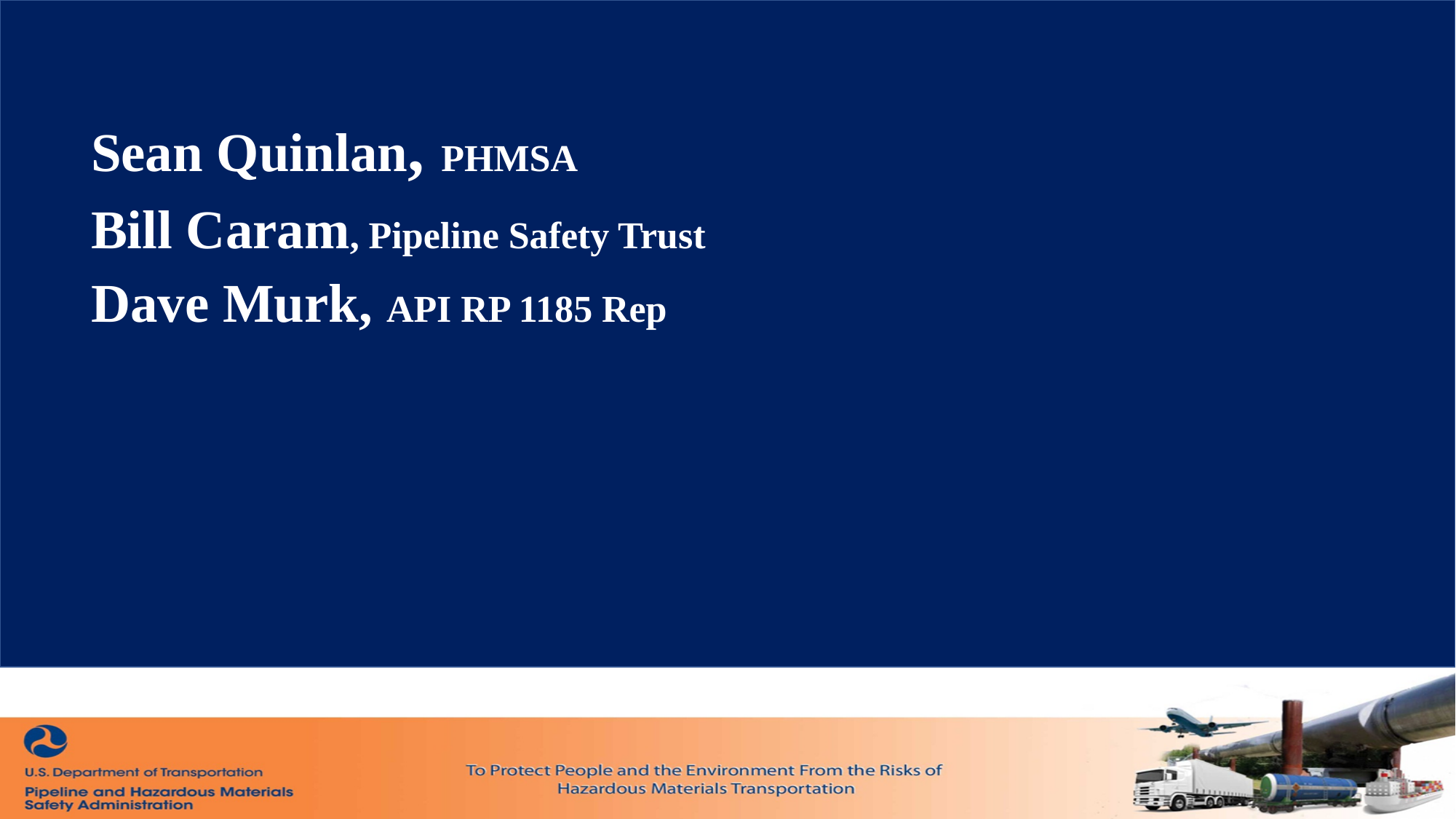

Sean Quinlan, PHMSA
Bill Caram, Pipeline Safety Trust
Dave Murk, API RP 1185 Rep